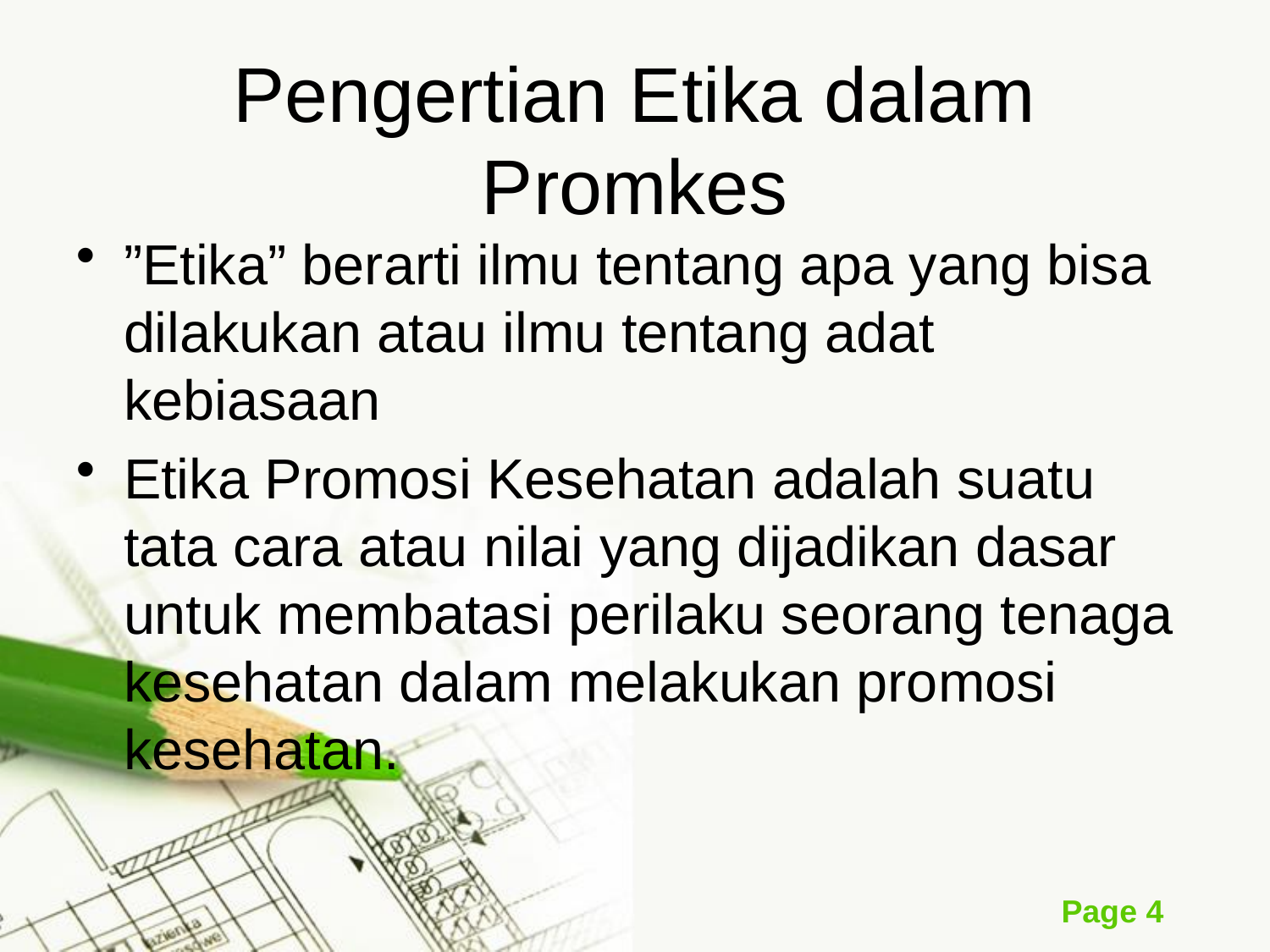

# Pengertian Etika dalam Promkes
”Etika” berarti ilmu tentang apa yang bisa dilakukan atau ilmu tentang adat kebiasaan
Etika Promosi Kesehatan adalah suatu tata cara atau nilai yang dijadikan dasar untuk membatasi perilaku seorang tenaga kesehatan dalam melakukan promosi kesehatan.